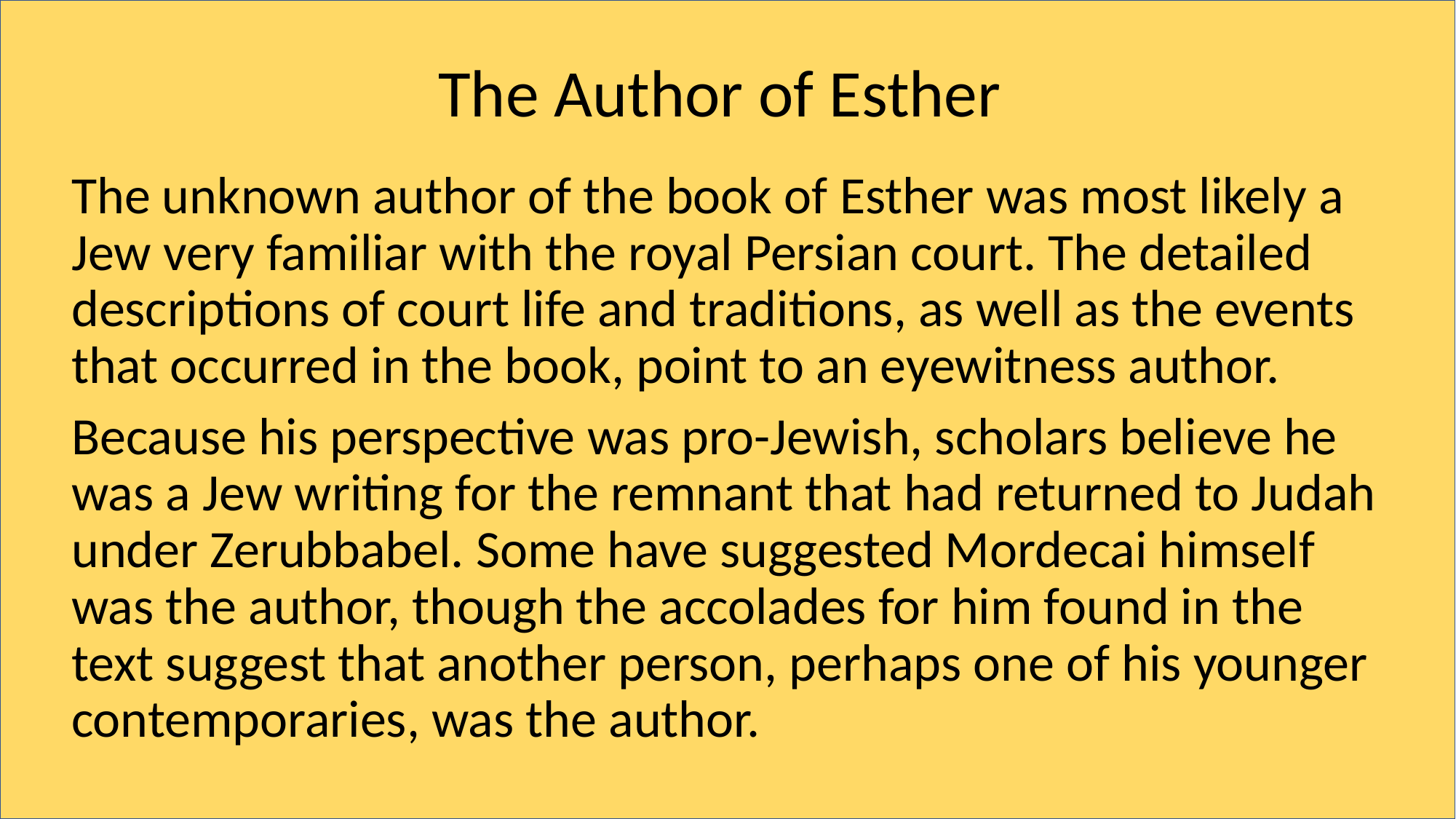

# The Author of Esther
The unknown author of the book of Esther was most likely a Jew very familiar with the royal Persian court. The detailed descriptions of court life and traditions, as well as the events that occurred in the book, point to an eyewitness author.
Because his perspective was pro-Jewish, scholars believe he was a Jew writing for the remnant that had returned to Judah under Zerubbabel. Some have suggested Mordecai himself was the author, though the accolades for him found in the text suggest that another person, perhaps one of his younger contemporaries, was the author.